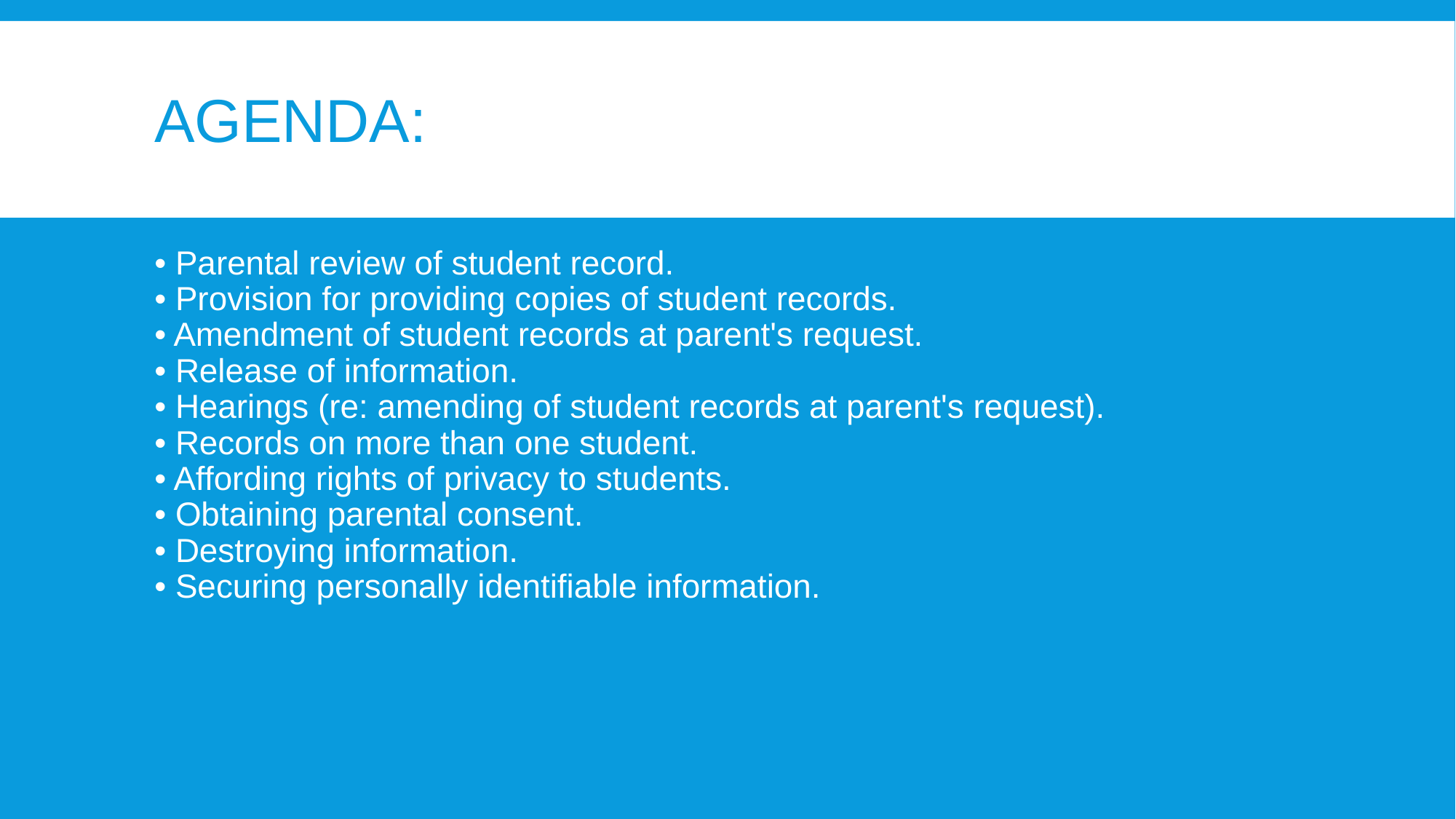

# Agenda:
• Parental review of student record.
• Provision for providing copies of student records.
• Amendment of student records at parent's request.
• Release of information.
• Hearings (re: amending of student records at parent's request).
• Records on more than one student.
• Affording rights of privacy to students.
• Obtaining parental consent.
• Destroying information.
• Securing personally identifiable information.